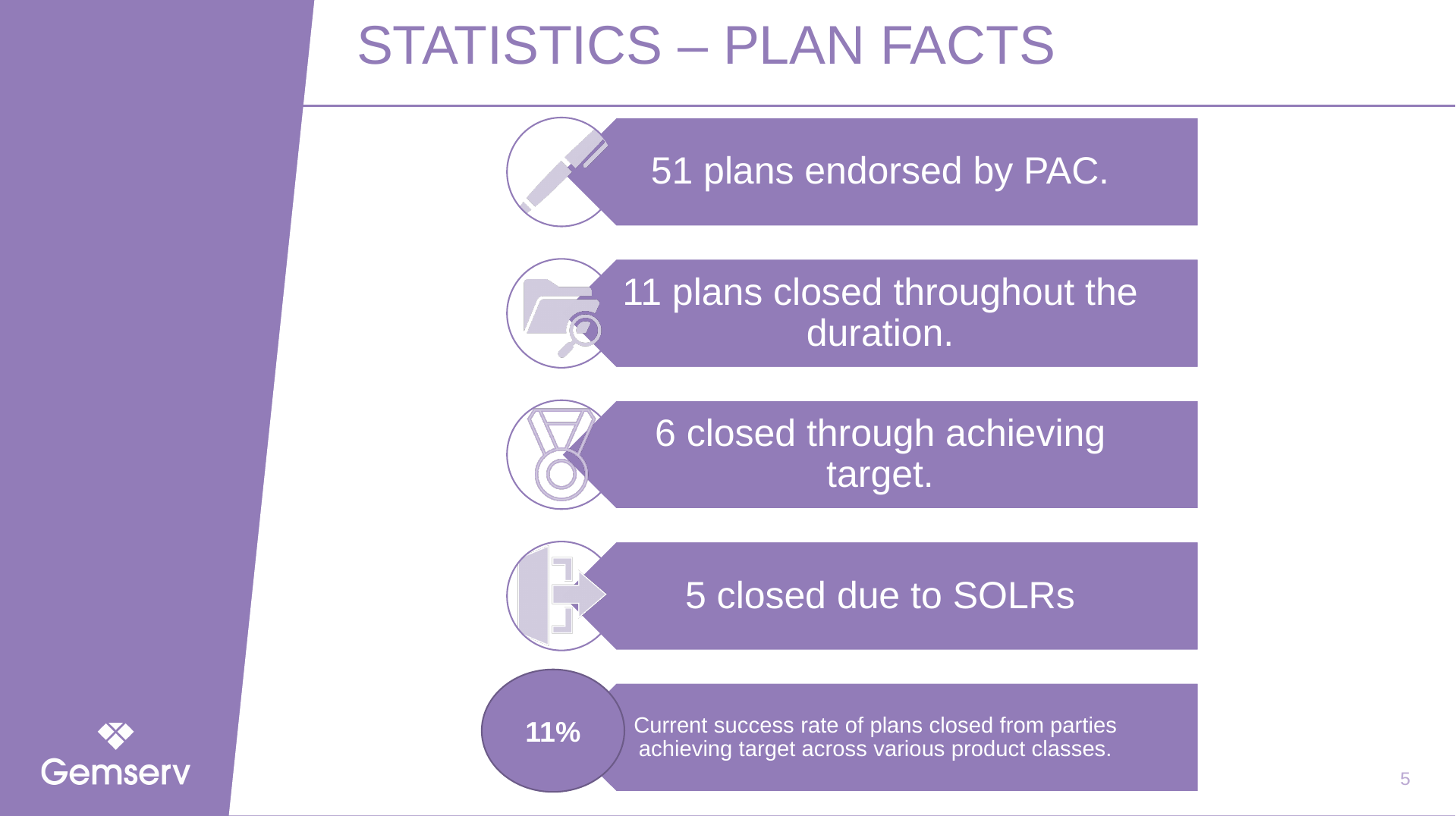

# Statistics – Plan facts
51 plans endorsed by PAC.
11 plans closed throughout the duration.
6 closed through achieving target.
5 closed due to SOLRs
Current success rate of plans closed from parties achieving target across various product classes.
11%